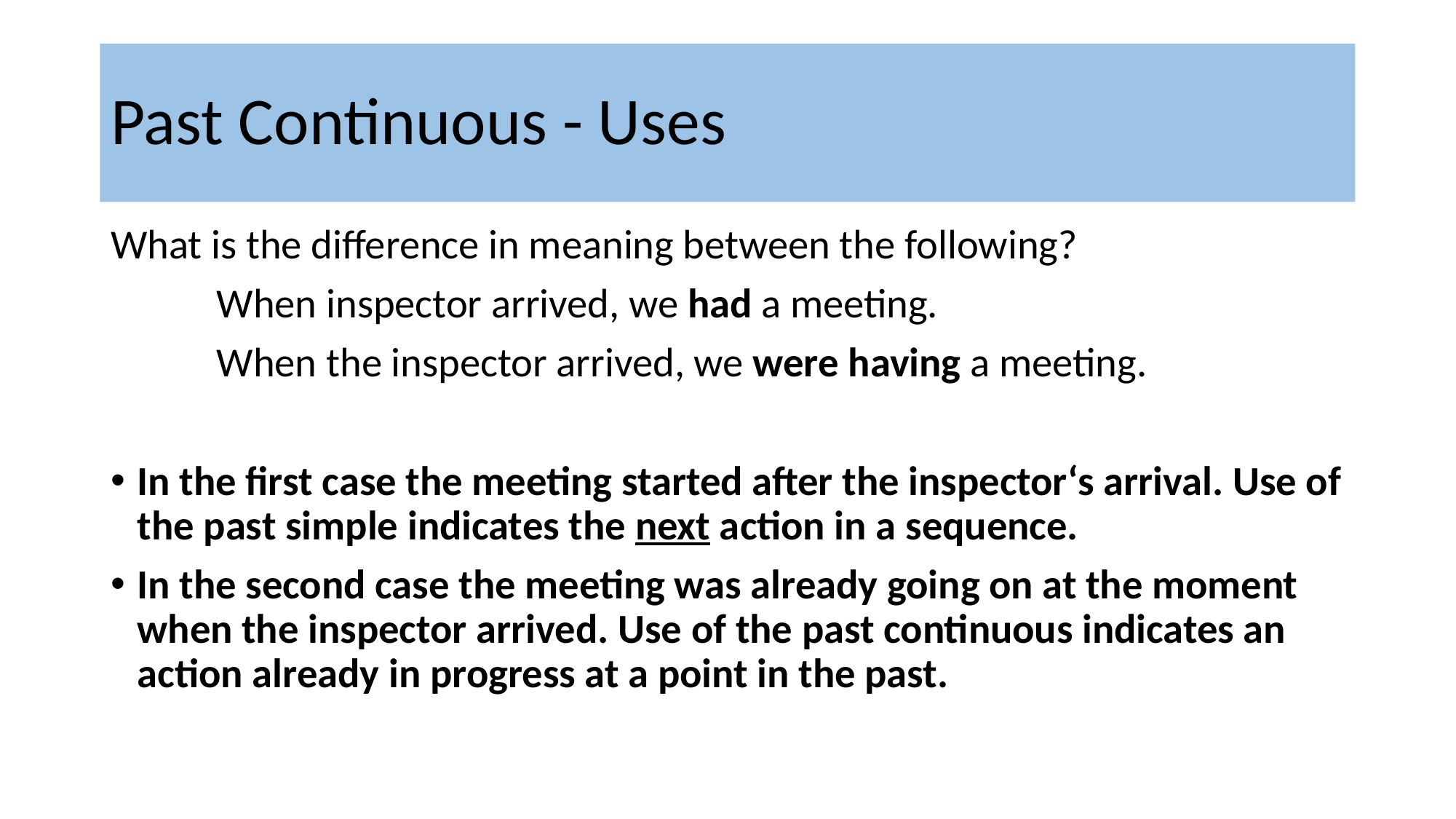

# Past Continuous - Uses
What is the difference in meaning between the following?
	When inspector arrived, we had a meeting.
	When the inspector arrived, we were having a meeting.

In the first case the meeting started after the inspector‘s arrival. Use of the past simple indicates the next action in a sequence.
In the second case the meeting was already going on at the moment when the inspector arrived. Use of the past continuous indicates an action already in progress at a point in the past.